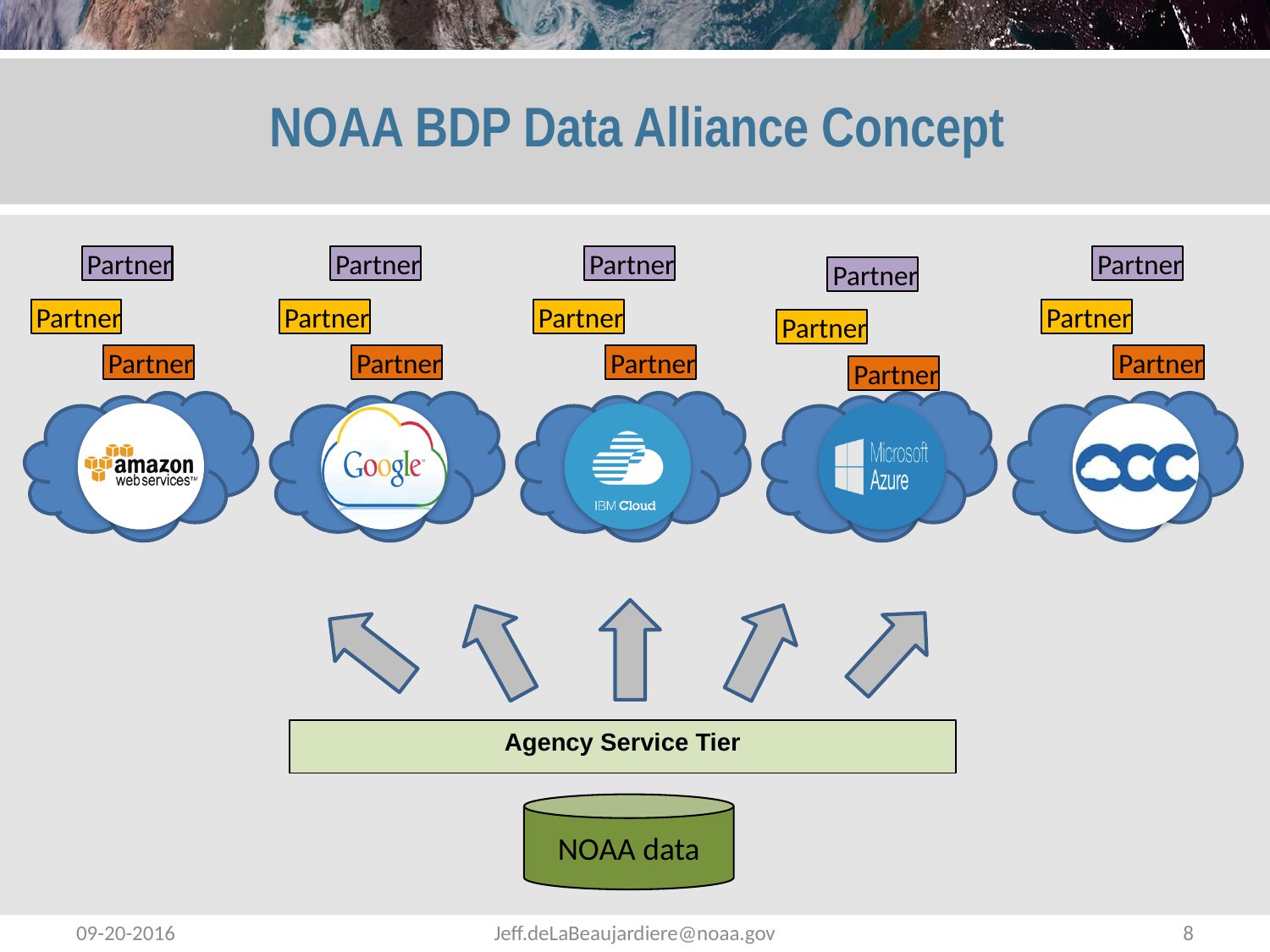

# NOAA BDP Data Alliance Concept
Partner
Partner
Partner
Partner
Partner
Partner
Partner
Partner
Partner
Partner
Partner
Partner
Partner
Partner
Partner

Agency Service Tier
NOAA data
09-20-2016
Jeff.deLaBeaujardiere@noaa.gov
8